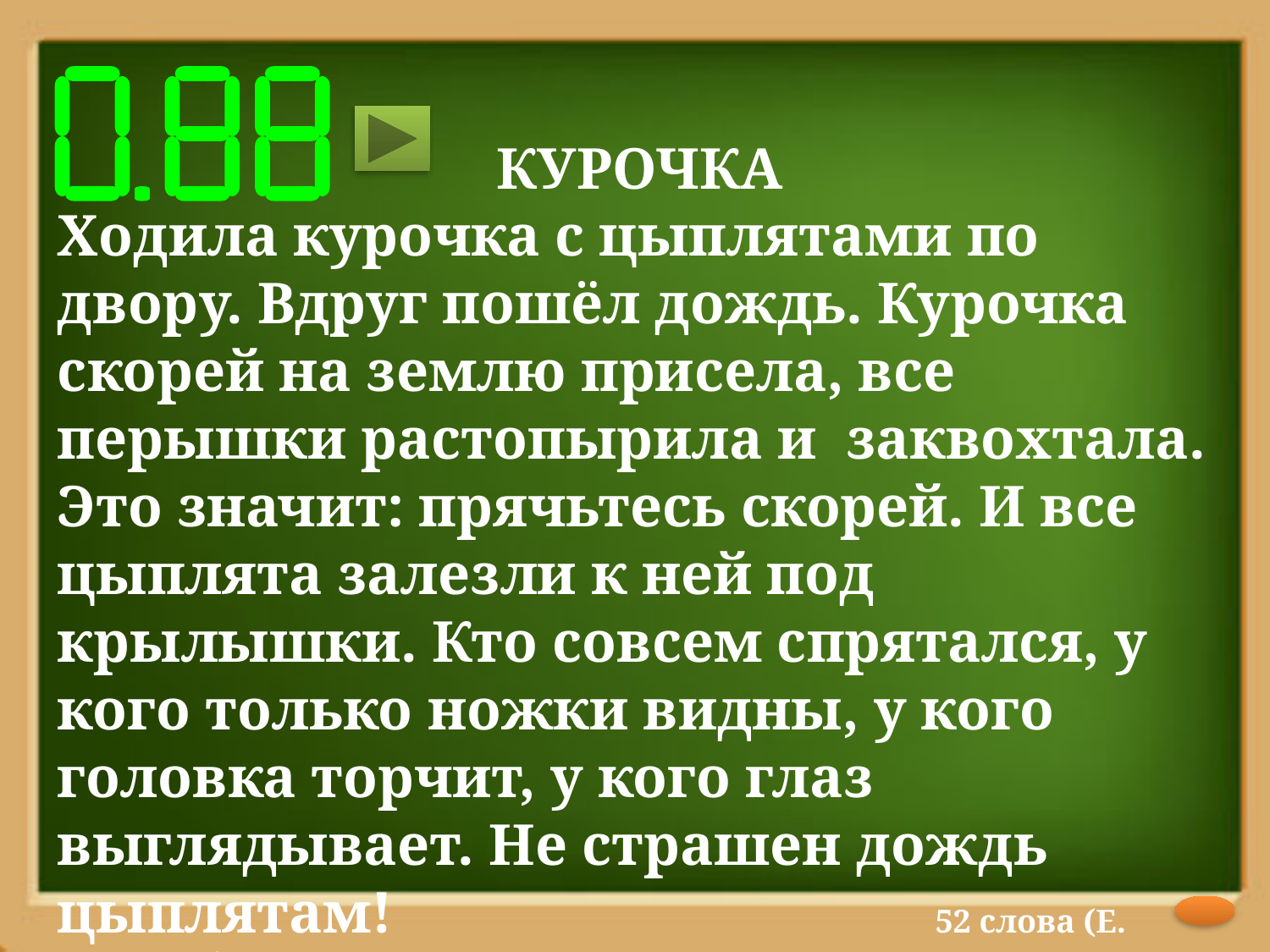

КУРОЧКА
Ходила курочка с цыплятами по двору. Вдруг пошёл дождь. Курочка скорей на землю присела, все перышки растопырила и  заквохтала. Это значит: прячьтесь скорей. И все цыплята залезли к ней под крылышки. Кто совсем спрятался, у кого только ножки видны, у кого головка торчит, у кого глаз выглядывает. Не страшен дождь цыплятам!                                      52 слова (Е. Чарушин)